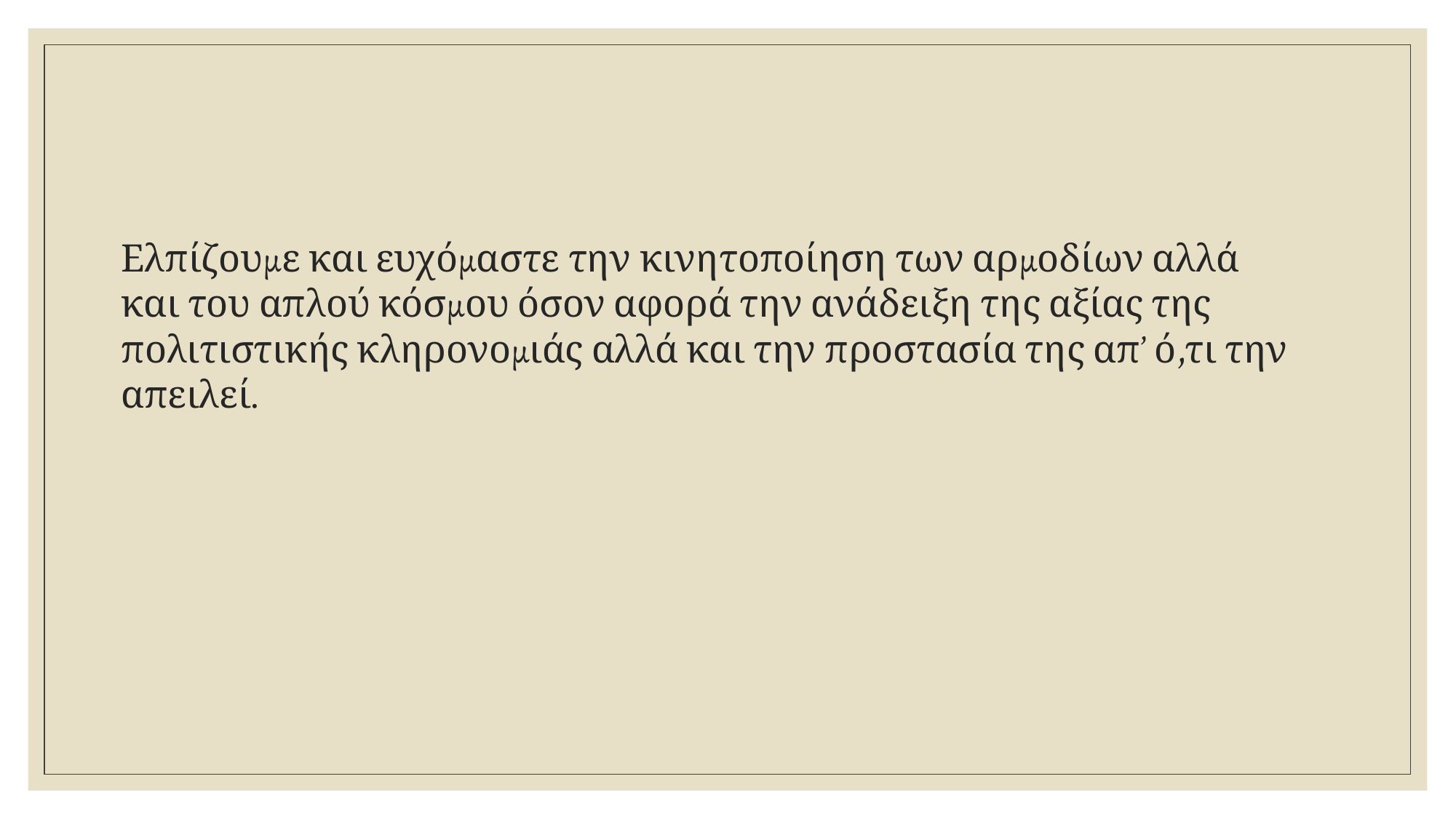

#
Ελπίζουμε και ευχόμαστε την κινητοποίηση των αρμοδίων αλλά και του απλού κόσμου όσον αφορά την ανάδειξη της αξίας της πολιτιστικής κληρονομιάς αλλά και την προστασία της απ’ ό,τι την απειλεί.